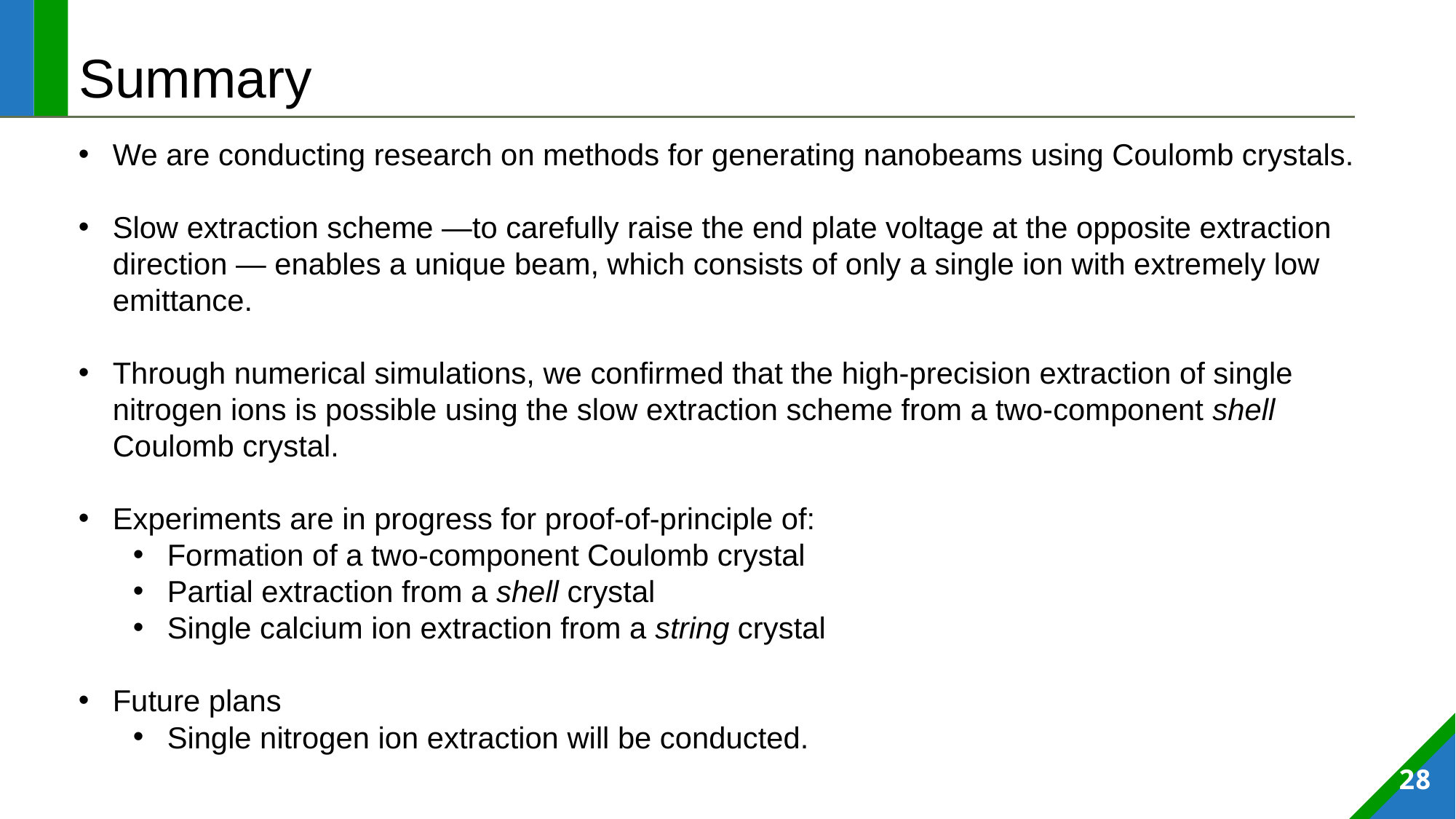

# Summary
We are conducting research on methods for generating nanobeams using Coulomb crystals.

Slow extraction scheme —to carefully raise the end plate voltage at the opposite extraction direction — enables a unique beam, which consists of only a single ion with extremely low emittance.

Through numerical simulations, we confirmed that the high-precision extraction of single nitrogen ions is possible using the slow extraction scheme from a two-component shell Coulomb crystal.

Experiments are in progress for proof-of-principle of:
Formation of a two-component Coulomb crystal
Partial extraction from a shell crystal
Single calcium ion extraction from a string crystal

Future plans
Single nitrogen ion extraction will be conducted.
28